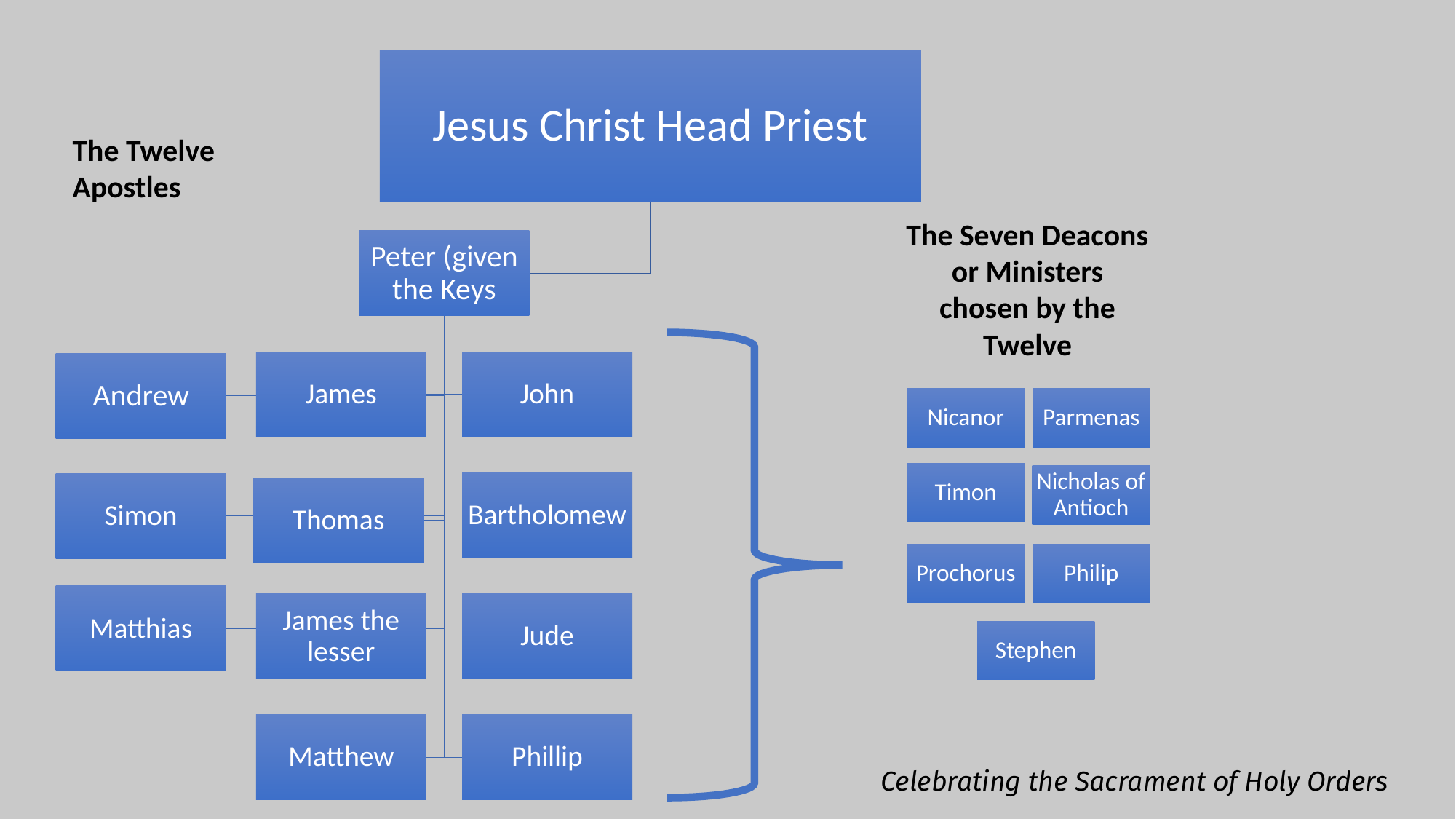

Jesus Christ Head Priest
Peter (given the Keys
James
John
Andrew
Bartholomew
James the lesser
Jude
Matthew
Phillip
Simon
Thomas
Matthias
Stephen
Philip
Prochorus
Nicanor
Timon
Parmenas
Nicholas of Antioch
The Twelve Apostles
The Seven Deacons or Ministers chosen by the Twelve

Celebrating the Sacrament of Holy Orders